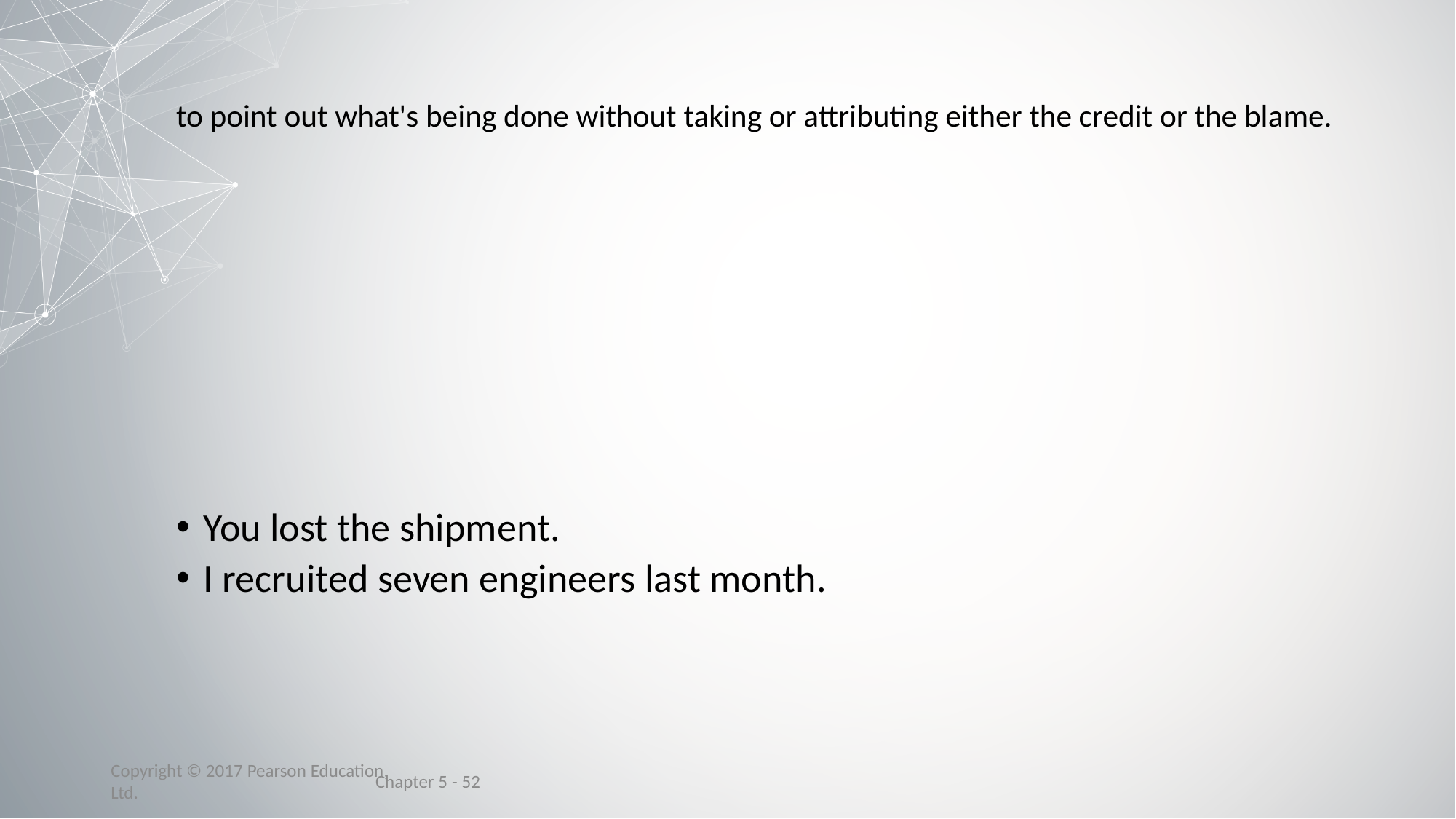

# to point out what's being done without taking or attributing either the credit or the blame.

You lost the shipment.
I recruited seven engineers last month.
Chapter 5 - 52
Copyright © 2017 Pearson Education, Ltd.